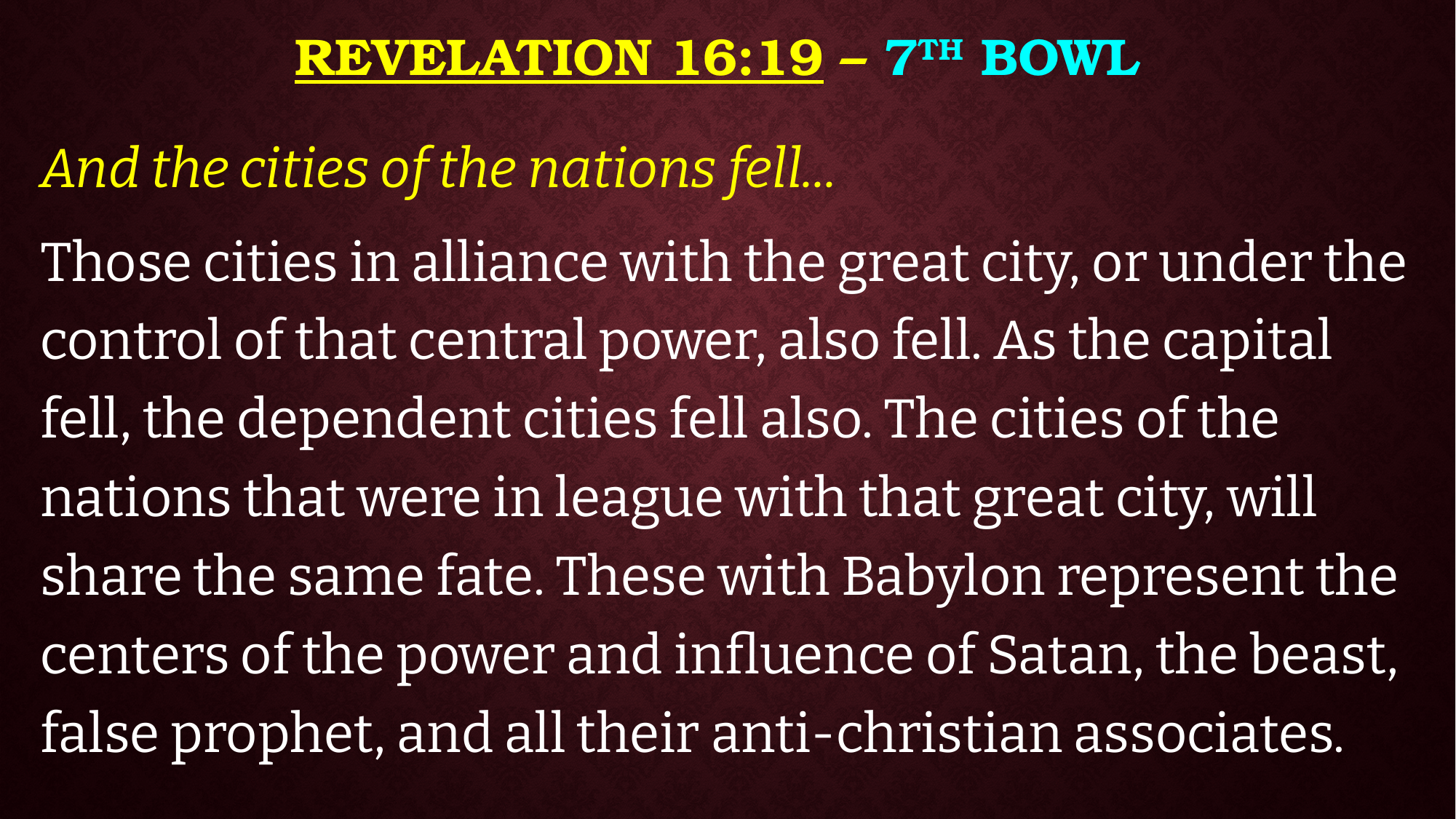

# Revelation 16:19 – 7TH BOWL
And the cities of the nations fell...
Those cities in alliance with the great city, or under the control of that central power, also fell. As the capital fell, the dependent cities fell also. The cities of the nations that were in league with that great city, will share the same fate. These with Babylon represent the centers of the power and influence of Satan, the beast, false prophet, and all their anti-christian associates.